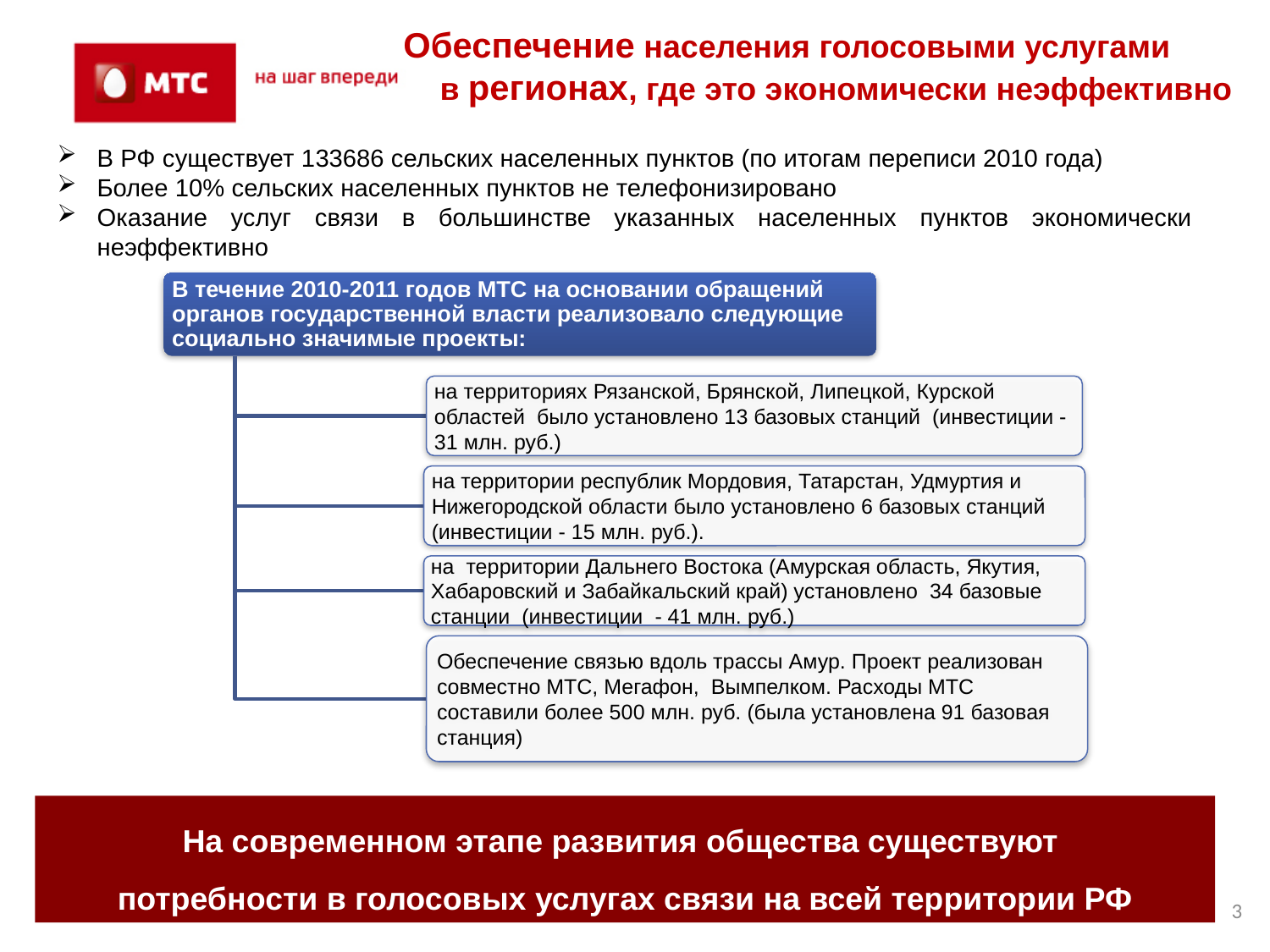

Обеспечение населения голосовыми услугами         в регионах, где это экономически неэффективно
В РФ существует 133686 сельских населенных пунктов (по итогам переписи 2010 года)
Более 10% сельских населенных пунктов не телефонизировано
Оказание услуг связи в большинстве указанных населенных пунктов экономически неэффективно
В течение 2010-2011 годов МТС на основании обращений  органов государственной власти реализовало следующие социально значимые проекты:
на территориях Рязанской, Брянской, Липецкой, Курской областей  было установлено 13 базовых станций  (инвестиции - 31 млн. руб.)
на территории республик Мордовия, Татарстан, Удмуртия и Нижегородской области было установлено 6 базовых станций  (инвестиции - 15 млн. руб.).
на  территории Дальнего Востока (Амурская область, Якутия, Хабаровский и Забайкальский край) установлено  34 базовые станции  (инвестиции  - 41 млн. руб.)
Обеспечение связью вдоль трассы Амур. Проект реализован совместно МТС, Мегафон,  Вымпелком. Расходы МТС  составили более 500 млн. руб. (была установлена 91 базовая станция)
На современном этапе развития общества существуют
потребности в голосовых услугах связи на всей территории РФ
3